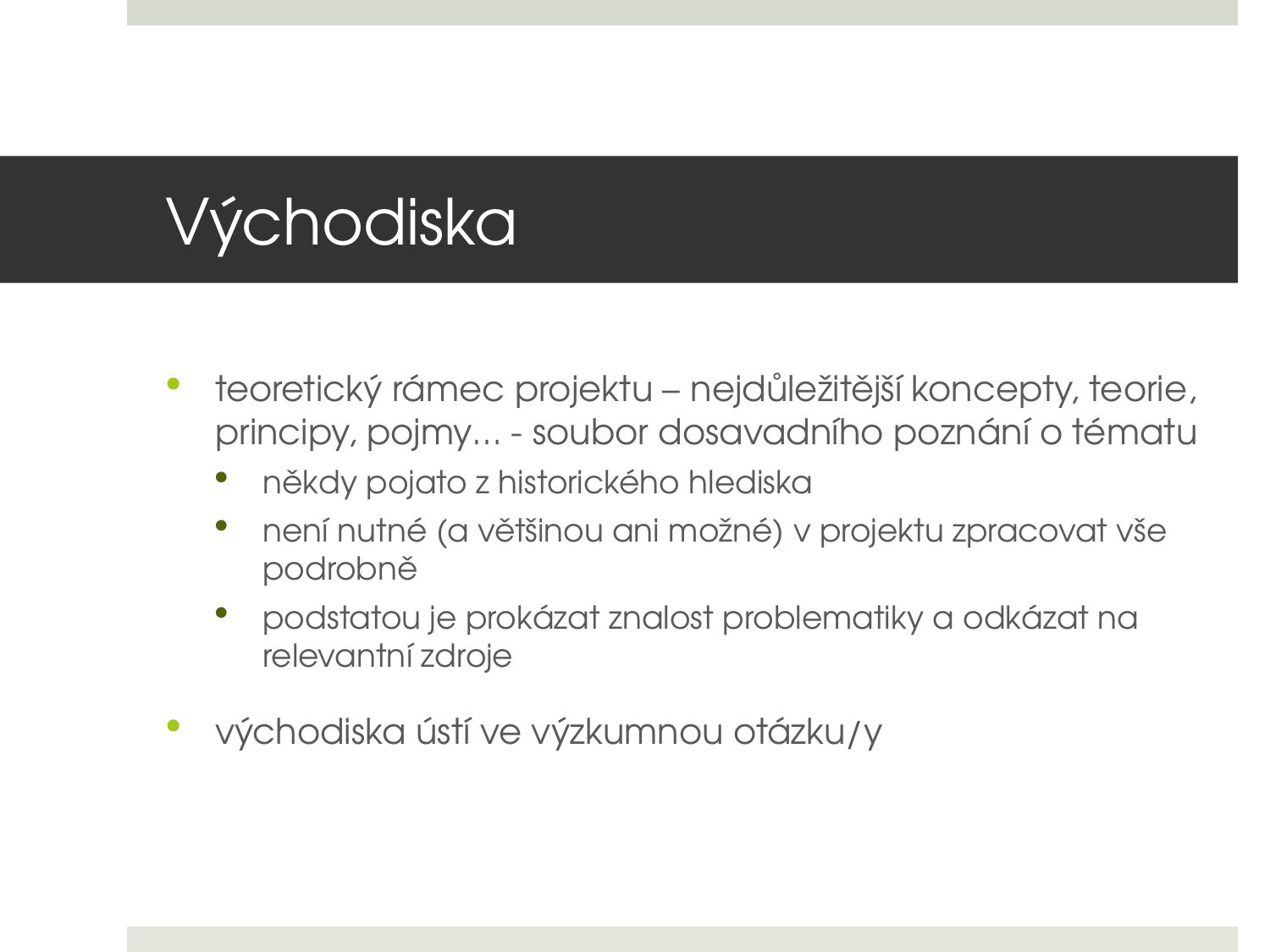

# Východiska
teoretický rámec projektu – nejdůležitější koncepty, teorie, principy, pojmy… - soubor dosavadního poznání o tématu
někdy pojato z historického hlediska
není nutné (a většinou ani možné) v projektu zpracovat vše podrobně
podstatou je prokázat znalost problematiky a odkázat na relevantní zdroje
východiska ústí ve výzkumnou otázku/y